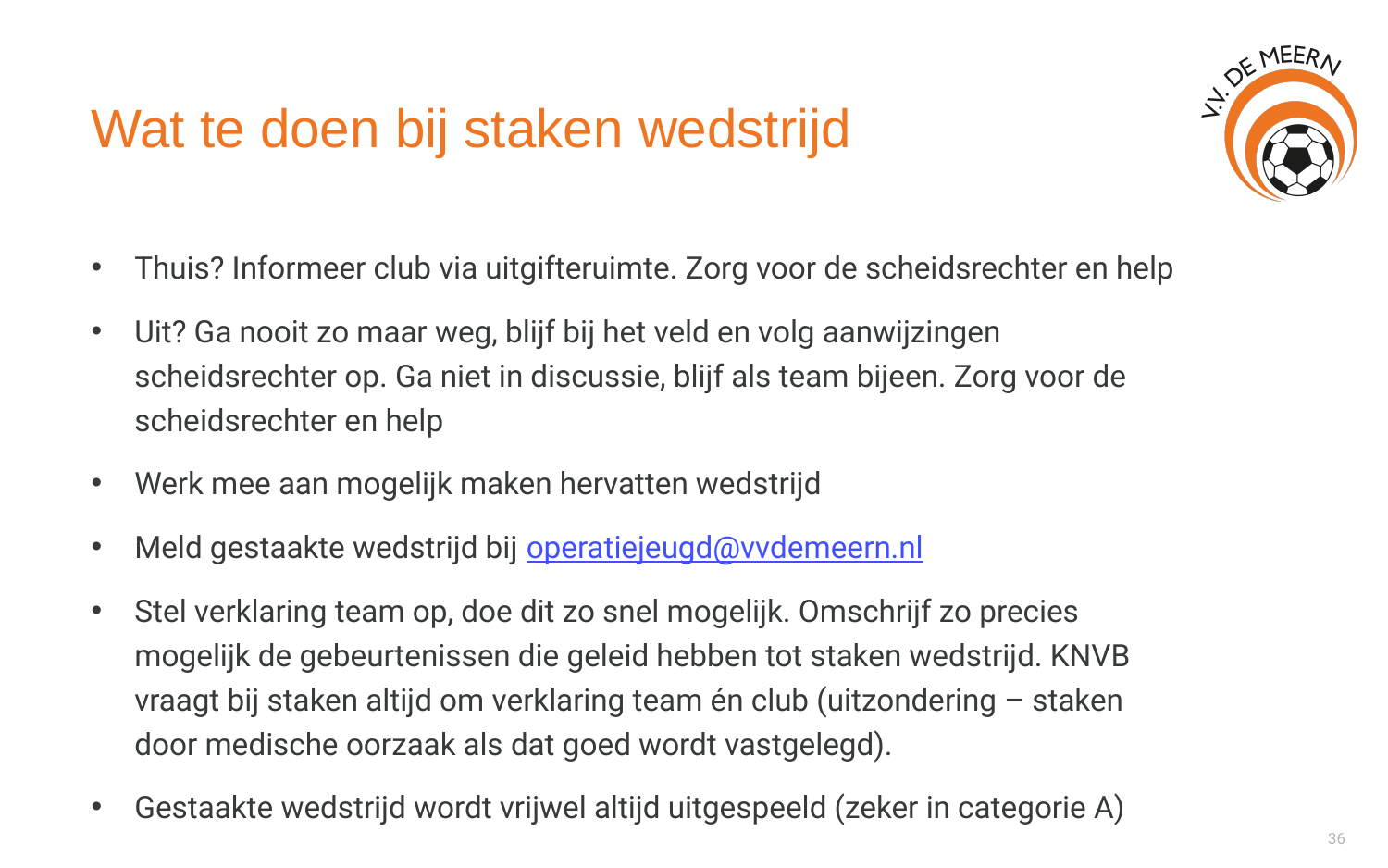

Wat te doen bij staken wedstrijd
Thuis? Informeer club via uitgifteruimte. Zorg voor de scheidsrechter en help
Uit? Ga nooit zo maar weg, blijf bij het veld en volg aanwijzingen scheidsrechter op. Ga niet in discussie, blijf als team bijeen. Zorg voor de scheidsrechter en help
Werk mee aan mogelijk maken hervatten wedstrijd
Meld gestaakte wedstrijd bij operatiejeugd@vvdemeern.nl
Stel verklaring team op, doe dit zo snel mogelijk. Omschrijf zo precies mogelijk de gebeurtenissen die geleid hebben tot staken wedstrijd. KNVB vraagt bij staken altijd om verklaring team én club (uitzondering – staken door medische oorzaak als dat goed wordt vastgelegd).
Gestaakte wedstrijd wordt vrijwel altijd uitgespeeld (zeker in categorie A)
36